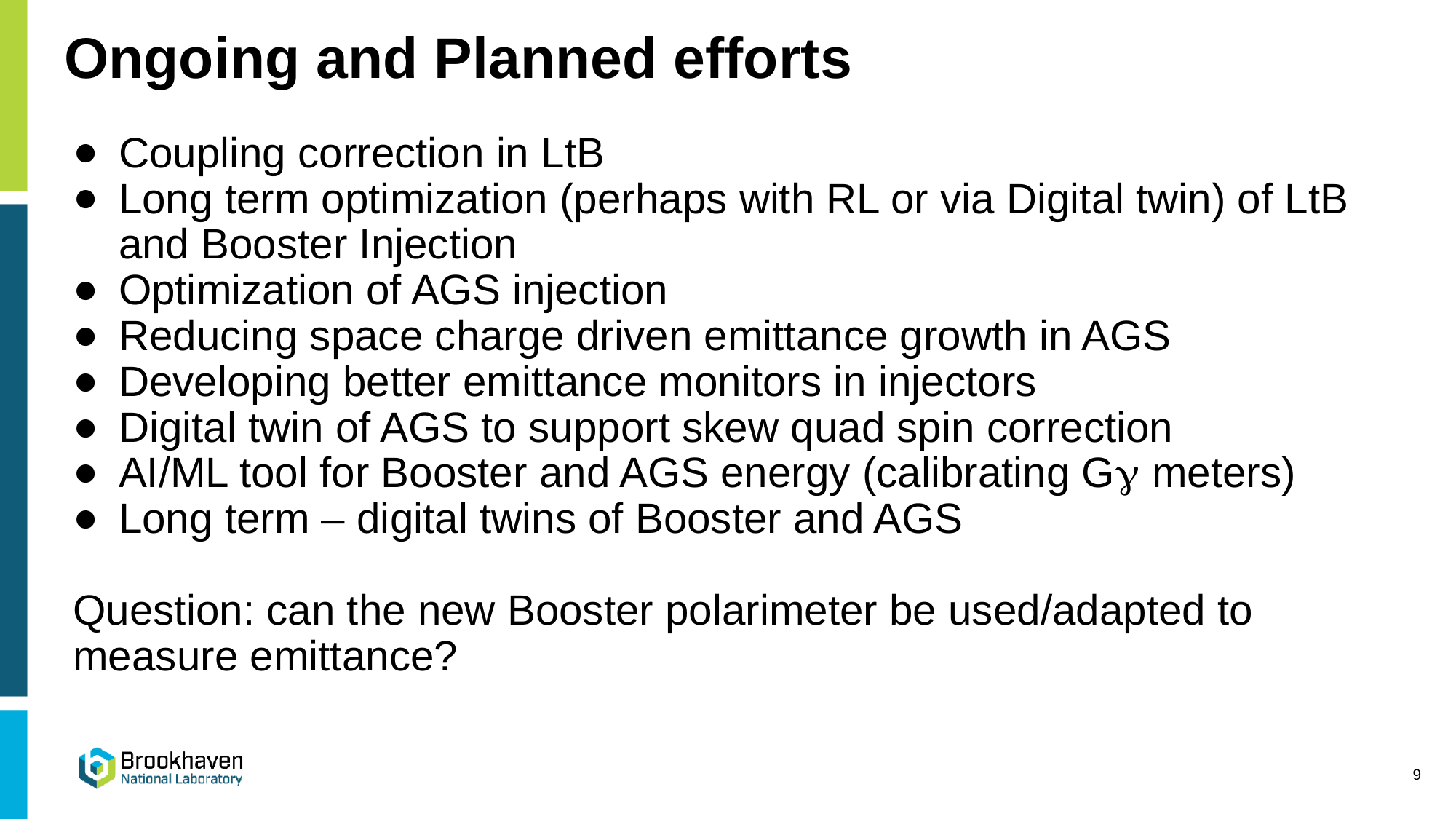

# Ongoing and Planned efforts
Coupling correction in LtB
Long term optimization (perhaps with RL or via Digital twin) of LtB and Booster Injection
Optimization of AGS injection
Reducing space charge driven emittance growth in AGS
Developing better emittance monitors in injectors
Digital twin of AGS to support skew quad spin correction
AI/ML tool for Booster and AGS energy (calibrating Gγ meters)
Long term – digital twins of Booster and AGS

Question: can the new Booster polarimeter be used/adapted to measure emittance?
9